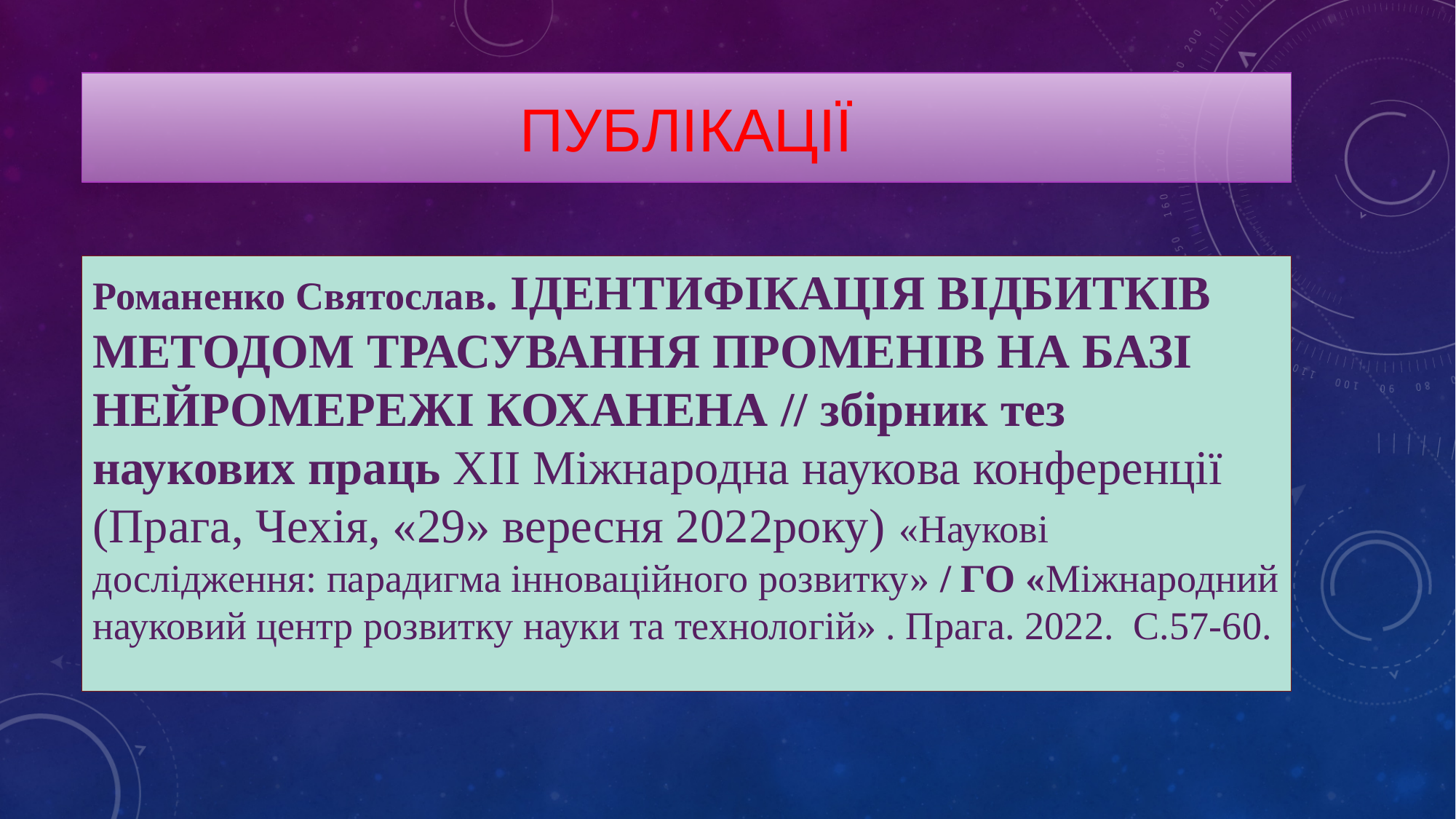

# публікації
Романенко Святослав. ІДЕНТИФІКАЦІЯ ВІДБИТКІВ МЕТОДОМ ТРАСУВАННЯ ПРОМЕНІВ НА БАЗІ НЕЙРОМЕРЕЖІ КОХАНЕНА // збірник тез наукових праць ХІІ Міжнародна наукова конференції (Прага, Чехія, «29» вересня 2022року) «Наукові дослідження: парадигма інноваційного розвитку» / ГО «Міжнародний науковий центр розвитку науки та технологій» . Прага. 2022.  С.57-60.